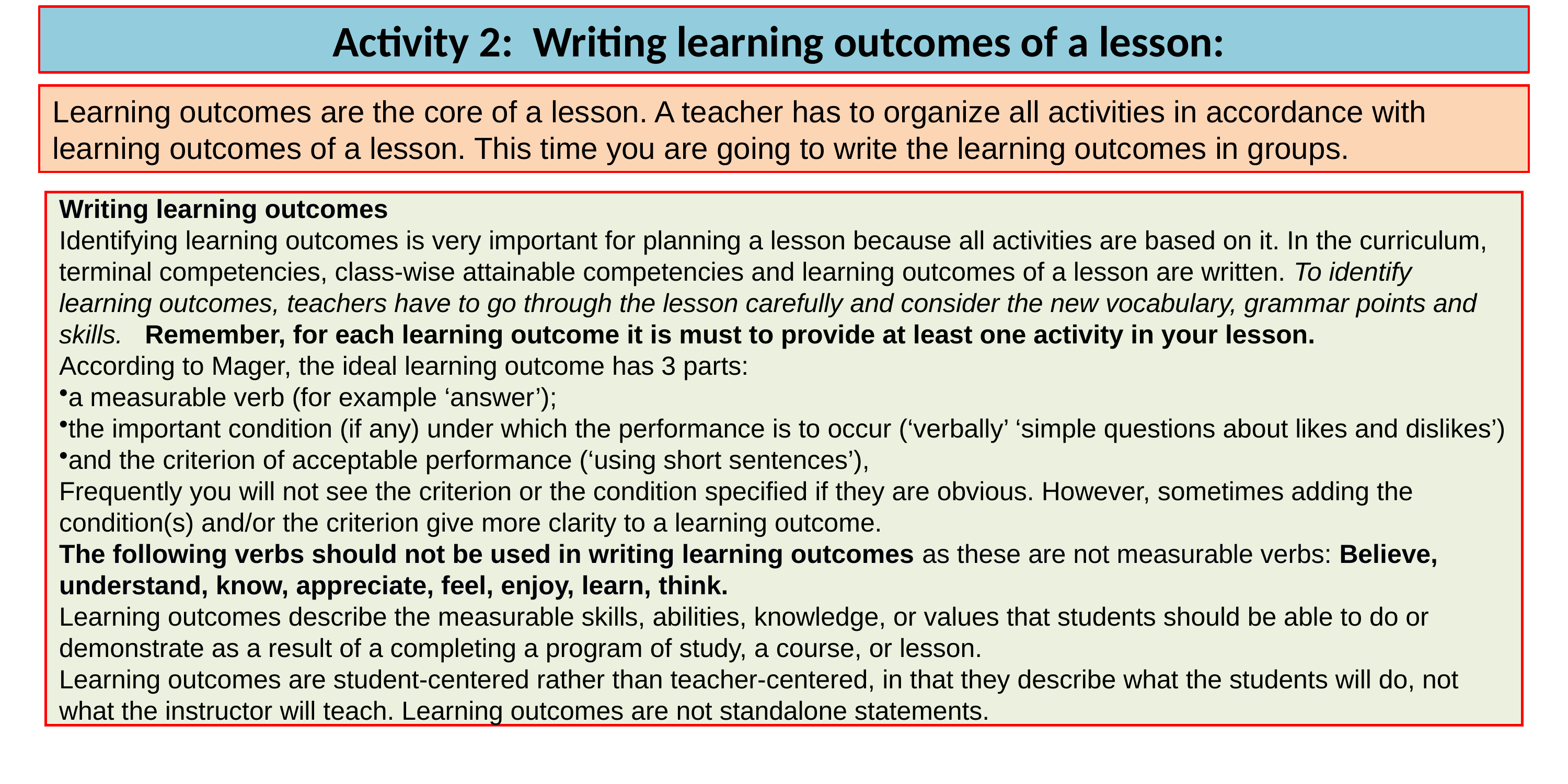

Activity 2:  Writing learning outcomes of a lesson:
Learning outcomes are the core of a lesson. A teacher has to organize all activities in accordance with learning outcomes of a lesson. This time you are going to write the learning outcomes in groups.
Writing learning outcomes
Identifying learning outcomes is very important for planning a lesson because all activities are based on it. In the curriculum, terminal competencies, class-wise attainable competencies and learning outcomes of a lesson are written. To identify learning outcomes, teachers have to go through the lesson carefully and consider the new vocabulary, grammar points and skills.   Remember, for each learning outcome it is must to provide at least one activity in your lesson.
According to Mager, the ideal learning outcome has 3 parts:
a measurable verb (for example ‘answer’);
the important condition (if any) under which the performance is to occur (‘verbally’ ‘simple questions about likes and dislikes’)
and the criterion of acceptable performance (‘using short sentences’),
Frequently you will not see the criterion or the condition specified if they are obvious. However, sometimes adding the condition(s) and/or the criterion give more clarity to a learning outcome.
The following verbs should not be used in writing learning outcomes as these are not measurable verbs: Believe, understand, know, appreciate, feel, enjoy, learn, think.
Learning outcomes describe the measurable skills, abilities, knowledge, or values that students should be able to do or demonstrate as a result of a completing a program of study, a course, or lesson.
Learning outcomes are student-centered rather than teacher-centered, in that they describe what the students will do, not what the instructor will teach. Learning outcomes are not standalone statements.